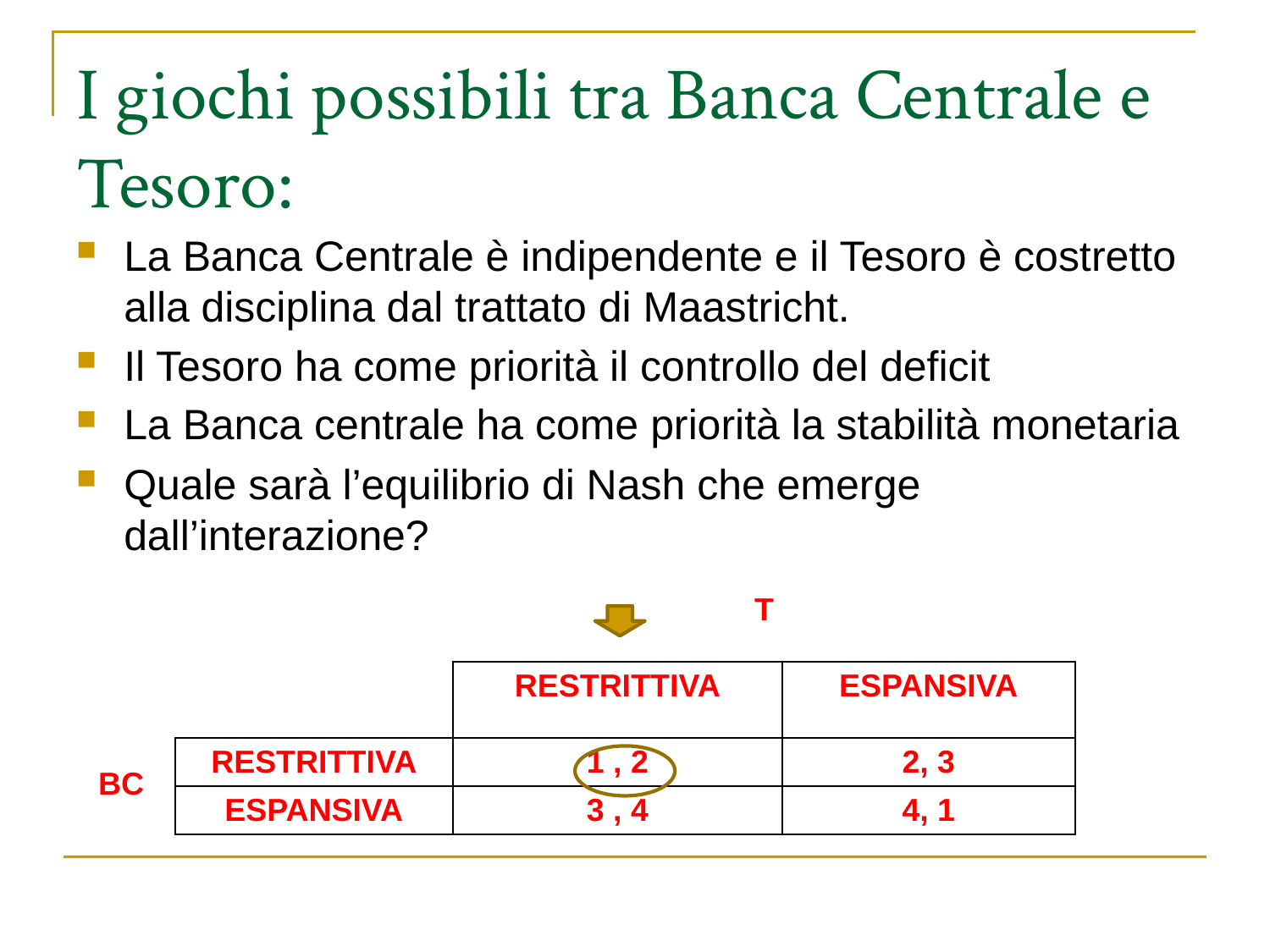

# I giochi possibili tra Banca Centrale e Tesoro:
La Banca Centrale è indipendente e il Tesoro è costretto alla disciplina dal trattato di Maastricht.
Il Tesoro ha come priorità il controllo del deficit
La Banca centrale ha come priorità la stabilità monetaria
Quale sarà l’equilibrio di Nash che emerge dall’interazione?
|  |  | T |  |
| --- | --- | --- | --- |
| BC |  | RESTRITTIVA | ESPANSIVA |
|  | RESTRITTIVA | 1 , 2 | 2, 3 |
|  | ESPANSIVA | 3 , 4 | 4, 1 |